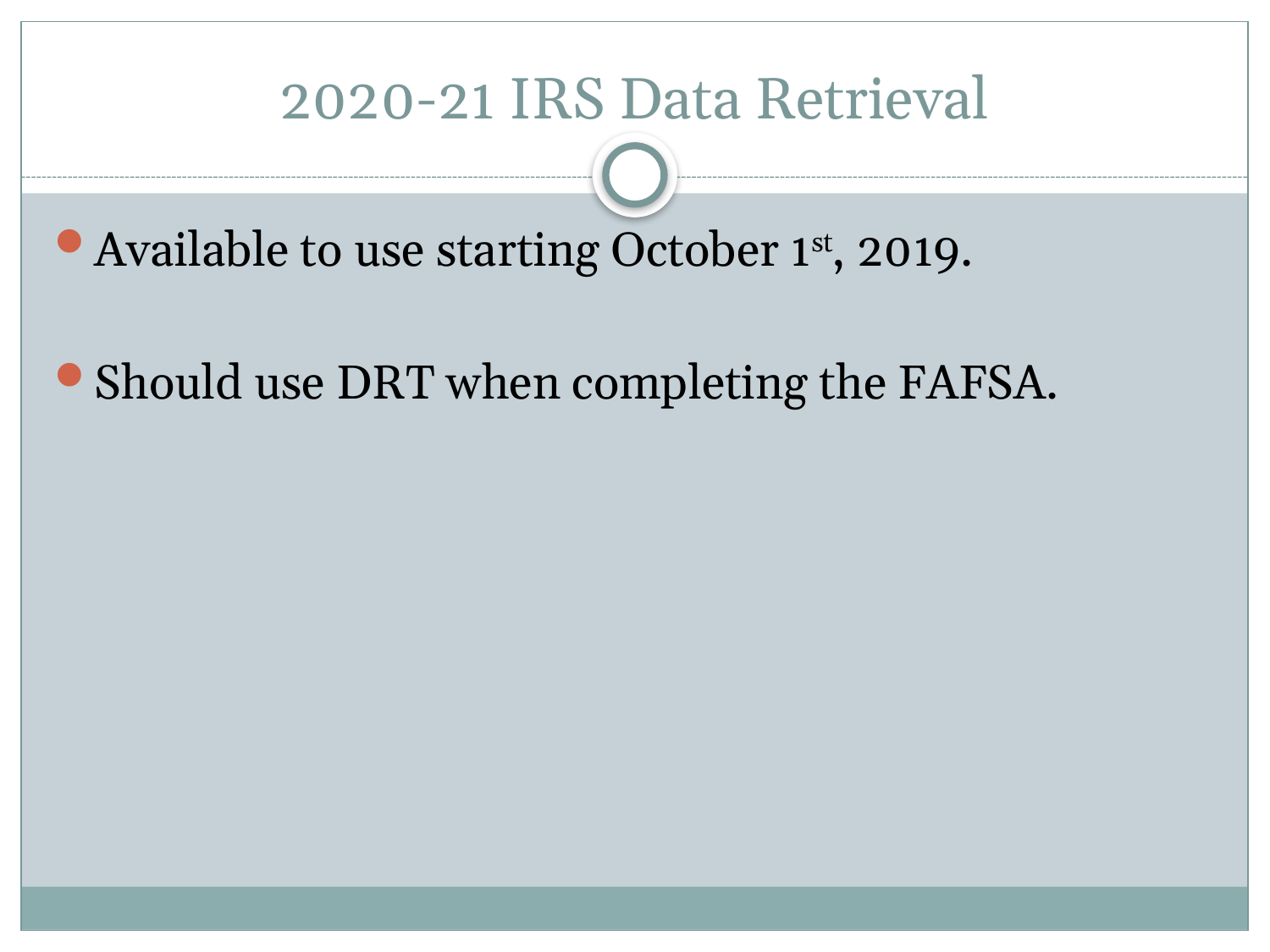

# 2020-21 IRS Data Retrieval
Available to use starting October 1st, 2019.

Should use DRT when completing the FAFSA.